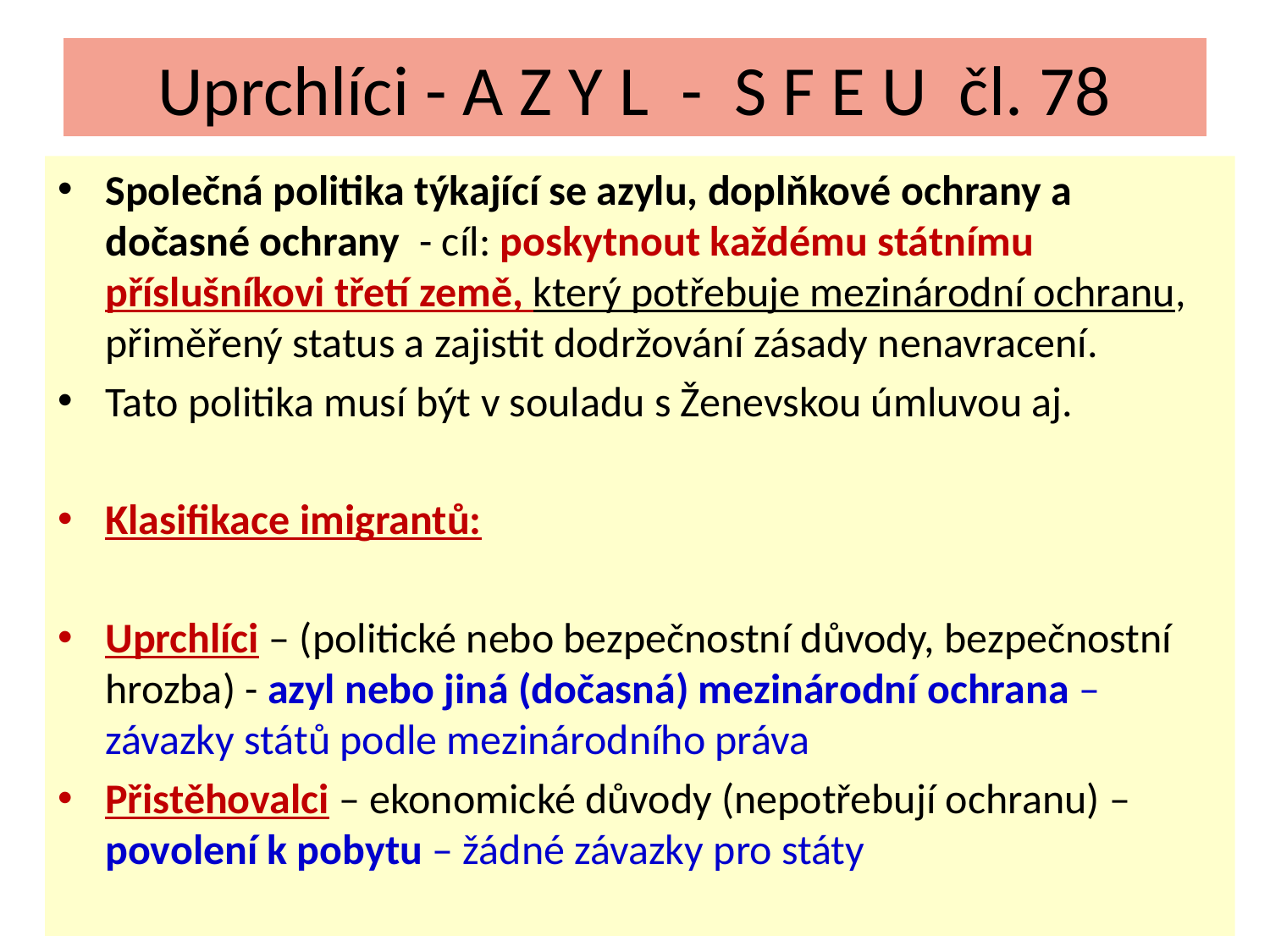

# Uprchlíci - A Z Y L  -  S F E U  čl. 78
Společná politika týkající se azylu, doplňkové ochrany a dočasné ochrany  - cíl: poskytnout každému státnímu příslušníkovi třetí země, který potřebuje mezinárodní ochranu, přiměřený status a zajistit dodržování zásady nenavracení.
Tato politika musí být v souladu s Ženevskou úmluvou aj.

Klasifikace imigrantů:

Uprchlíci – (politické nebo bezpečnostní důvody, bezpečnostní hrozba) - azyl nebo jiná (dočasná) mezinárodní ochrana – závazky států podle mezinárodního práva
Přistěhovalci – ekonomické důvody (nepotřebují ochranu) – povolení k pobytu – žádné závazky pro státy